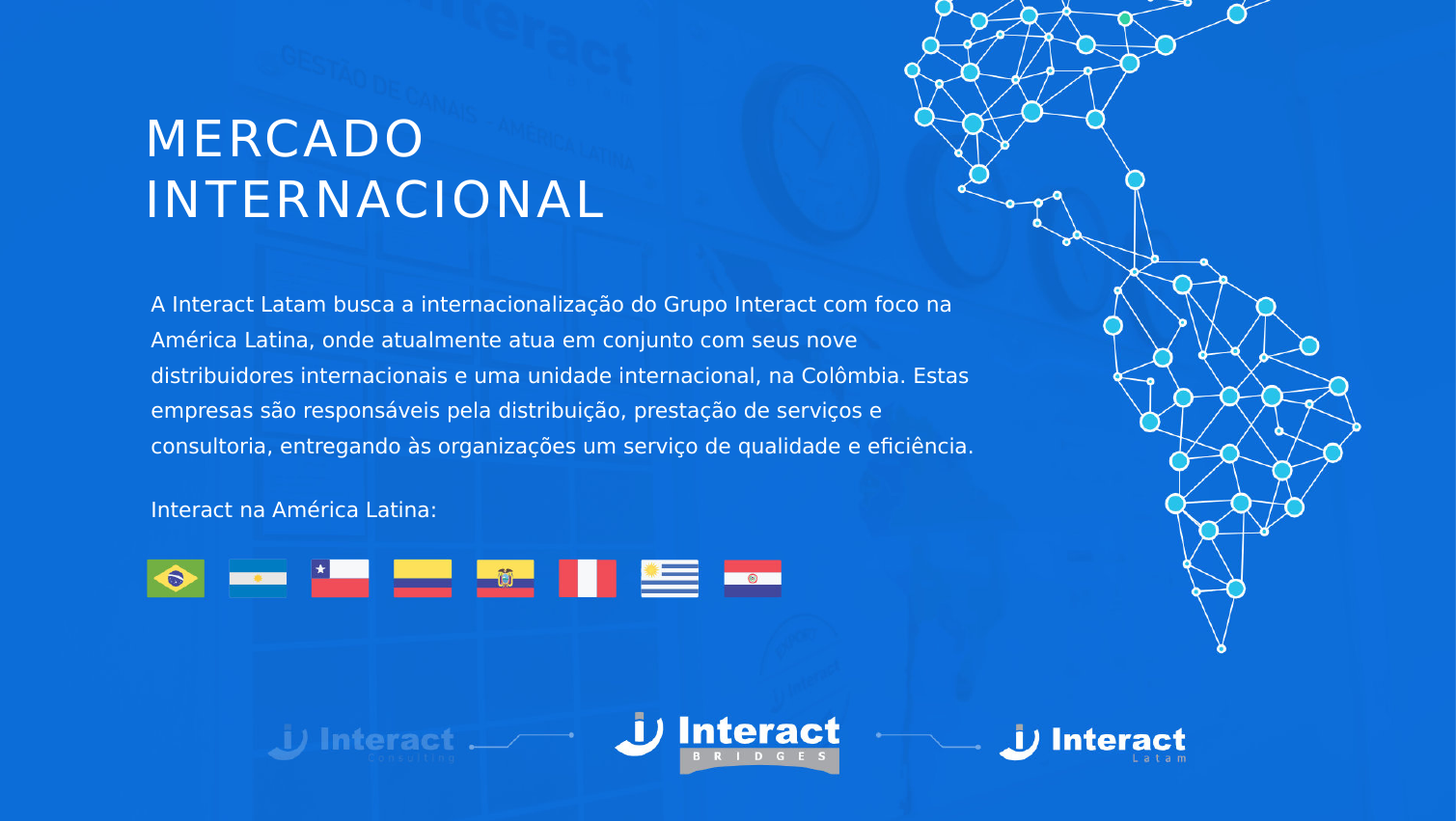

MERCADO
INTERNACIONAL
A Interact Latam busca a internacionalização do Grupo Interact com foco na América Latina, onde atualmente atua em conjunto com seus nove distribuidores internacionais e uma unidade internacional, na Colômbia. Estas empresas são responsáveis pela distribuição, prestação de serviços e consultoria, entregando às organizações um serviço de qualidade e eficiência.
Interact na América Latina: